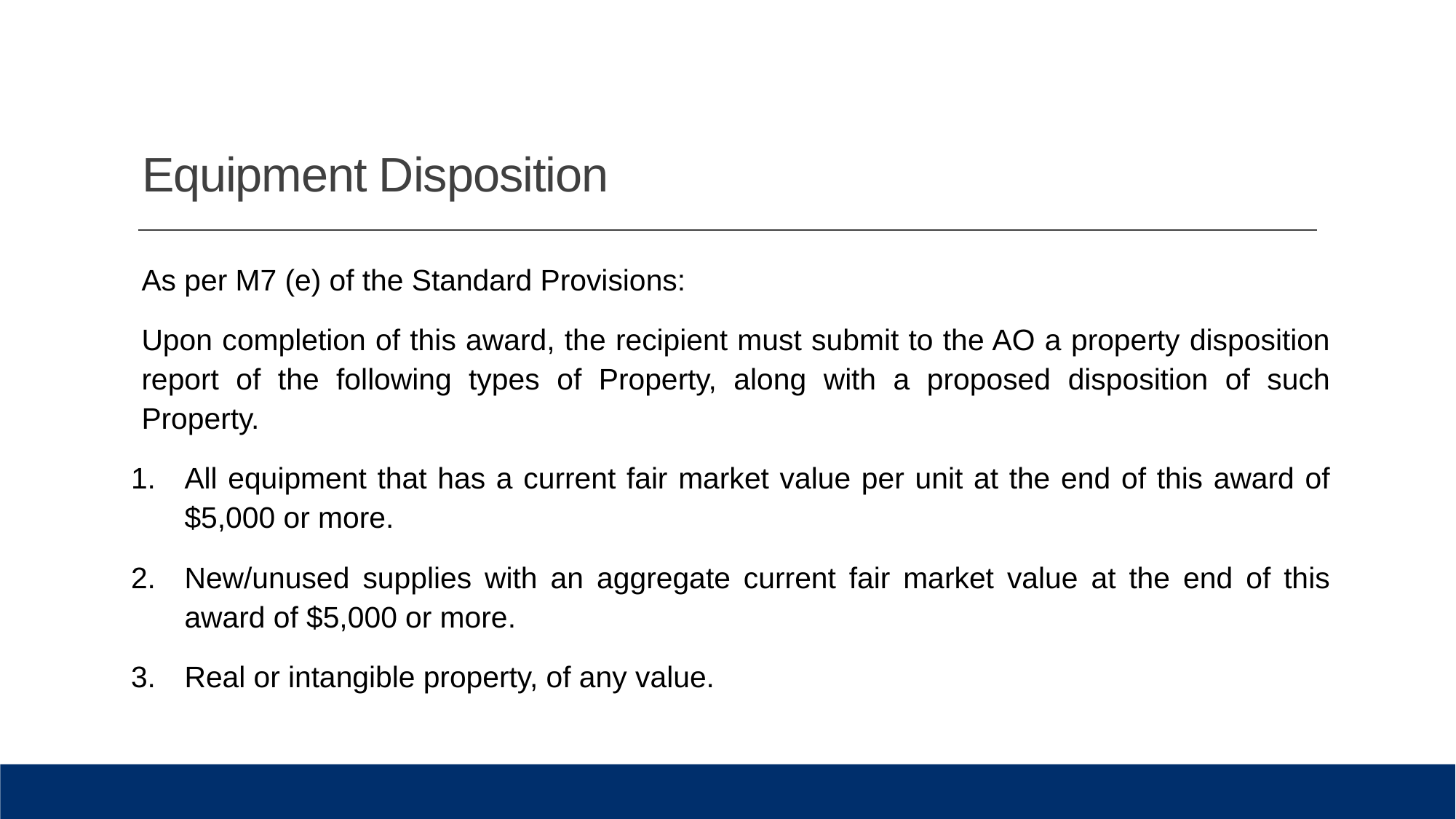

# Equipment Disposition
As per M7 (e) of the Standard Provisions:
Upon completion of this award, the recipient must submit to the AO a property disposition report of the following types of Property, along with a proposed disposition of such Property.
All equipment that has a current fair market value per unit at the end of this award of $5,000 or more.
New/unused supplies with an aggregate current fair market value at the end of this award of $5,000 or more.
Real or intangible property, of any value.